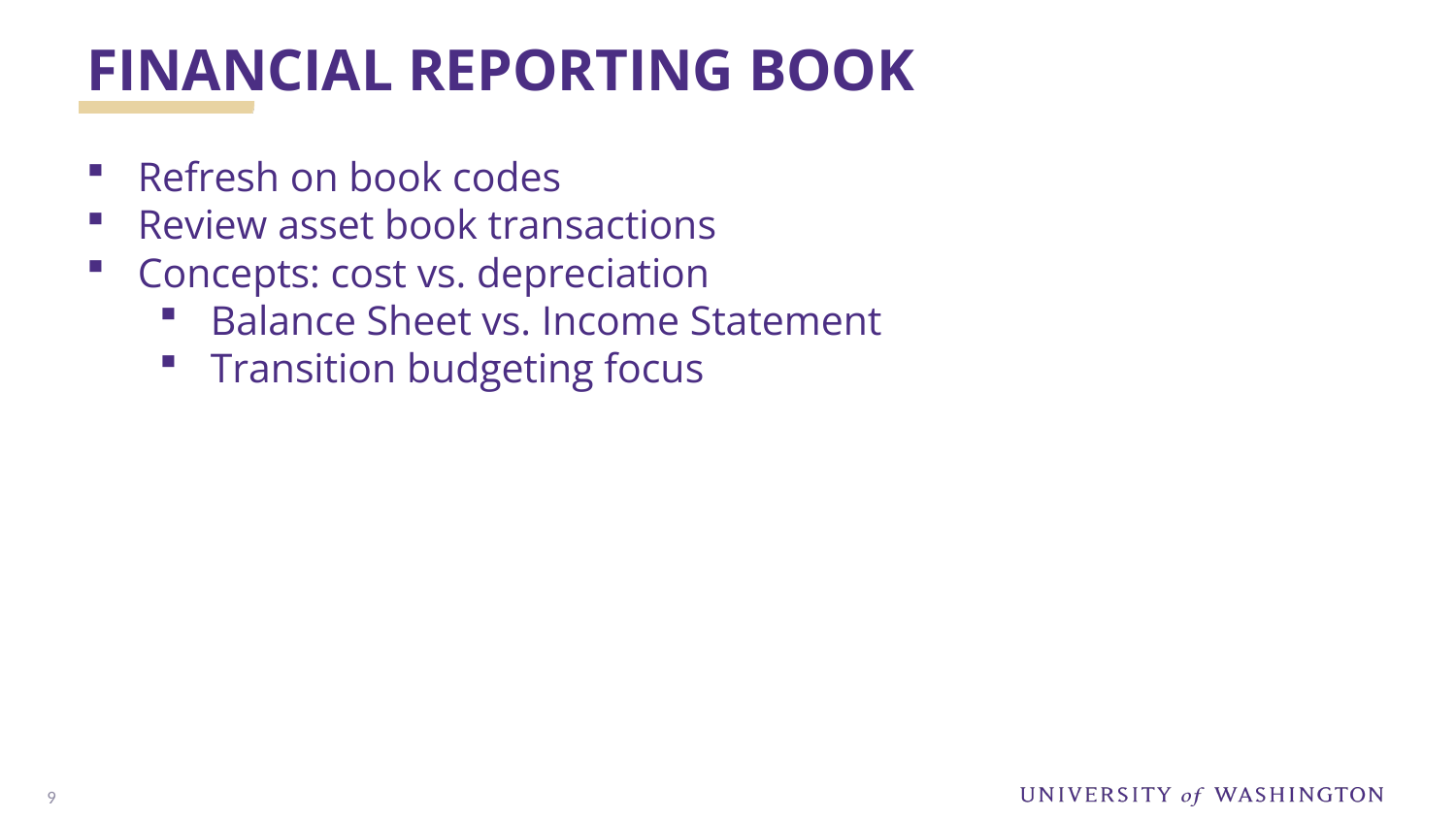

Financial reporting book

Refresh on book codes
Review asset book transactions
Concepts: cost vs. depreciation
Balance Sheet vs. Income Statement
Transition budgeting focus

9